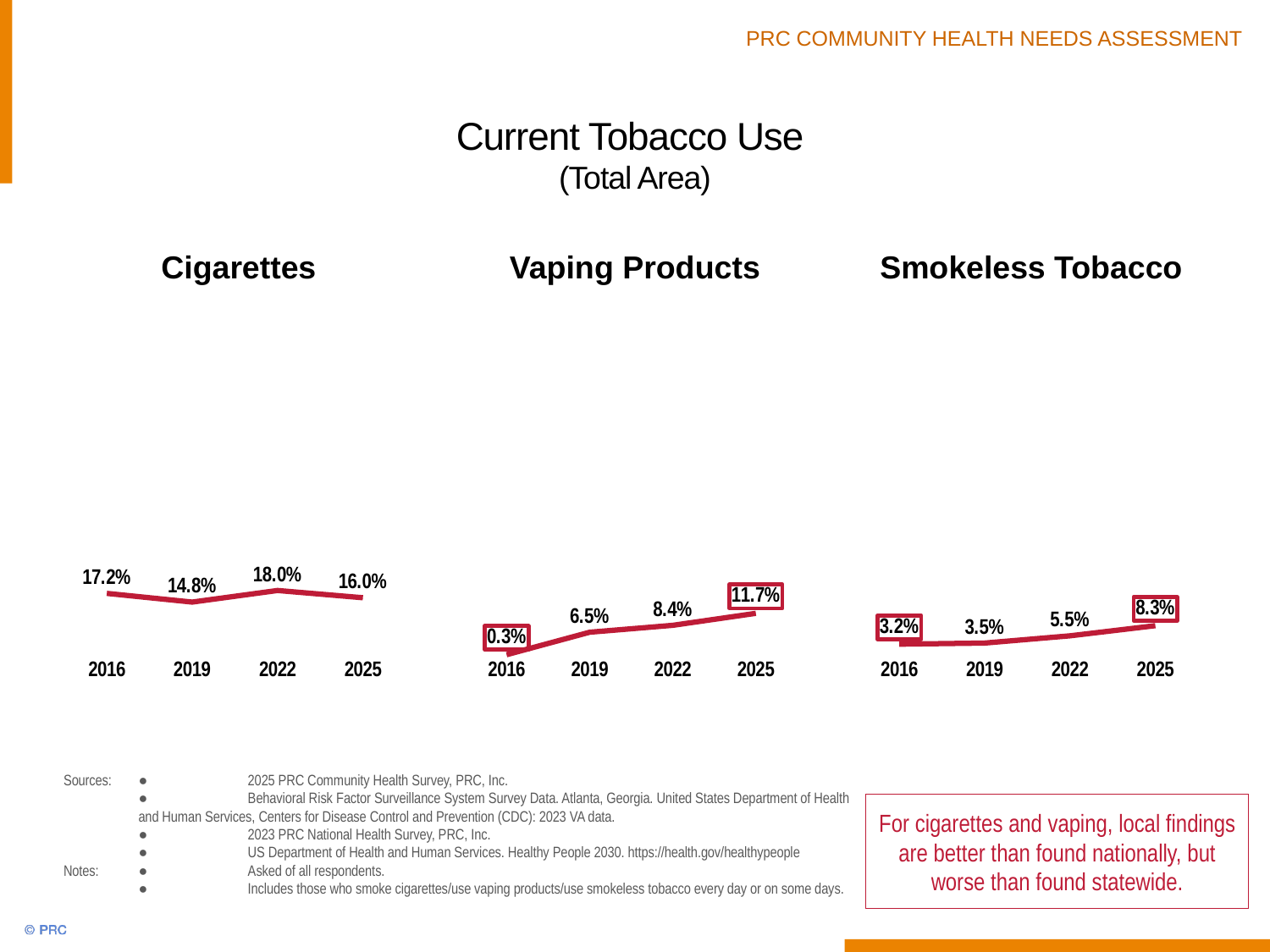

# Current Tobacco Use (Total Area)
Cigarettes
Vaping Products
Smokeless Tobacco

### Chart

| Category | Column1 |
|---|---|
| 2016 | 17.2 |
| 2019 | 14.8 |
| 2022 | 18.0 |
| 2025 | 16.0 |

### Chart

| Category | Column1 |
|---|---|
| 2016 | 0.3 |
| 2019 | 6.5 |
| 2022 | 8.4 |
| 2025 | 11.7 |

### Chart

| Category | Column1 |
|---|---|
| 2016 | 3.2 |
| 2019 | 3.5 |
| 2022 | 5.5 |
| 2025 | 8.3 |
Sources:	●	2025 PRC Community Health Survey, PRC, Inc.
	● 	Behavioral Risk Factor Surveillance System Survey Data. Atlanta, Georgia. United States Department of Health and Human Services, Centers for Disease Control and Prevention (CDC): 2023 VA data.
	● 	2023 PRC National Health Survey, PRC, Inc.
	●	US Department of Health and Human Services. Healthy People 2030. https://health.gov/healthypeople
Notes:	●	Asked of all respondents.
	●	Includes those who smoke cigarettes/use vaping products/use smokeless tobacco every day or on some days.
For cigarettes and vaping, local findings are better than found nationally, but worse than found statewide.